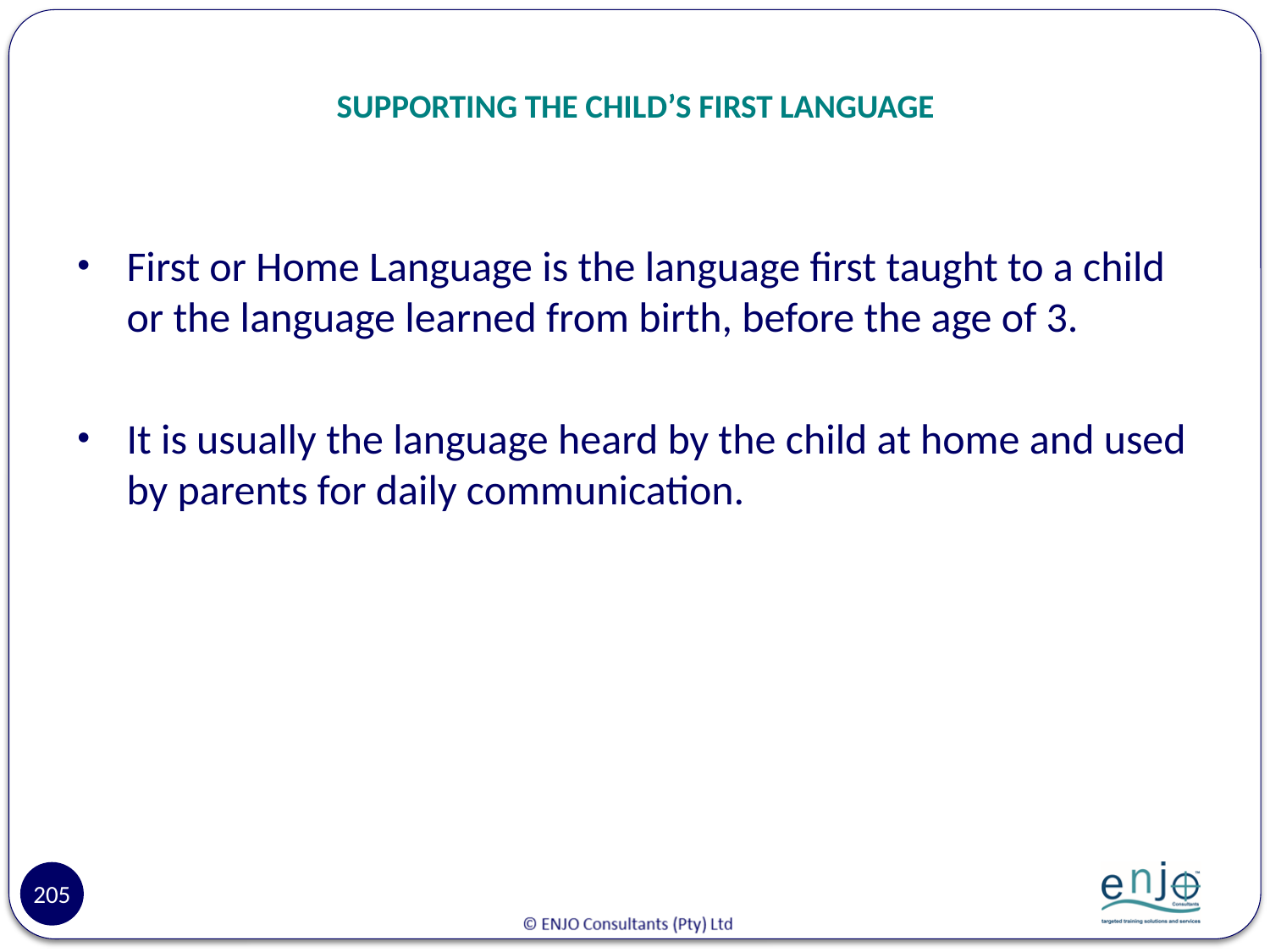

# SUPPORTING THE CHILD’S FIRST LANGUAGE
First or Home Language is the language first taught to a child or the language learned from birth, before the age of 3.

It is usually the language heard by the child at home and used by parents for daily communication.

205